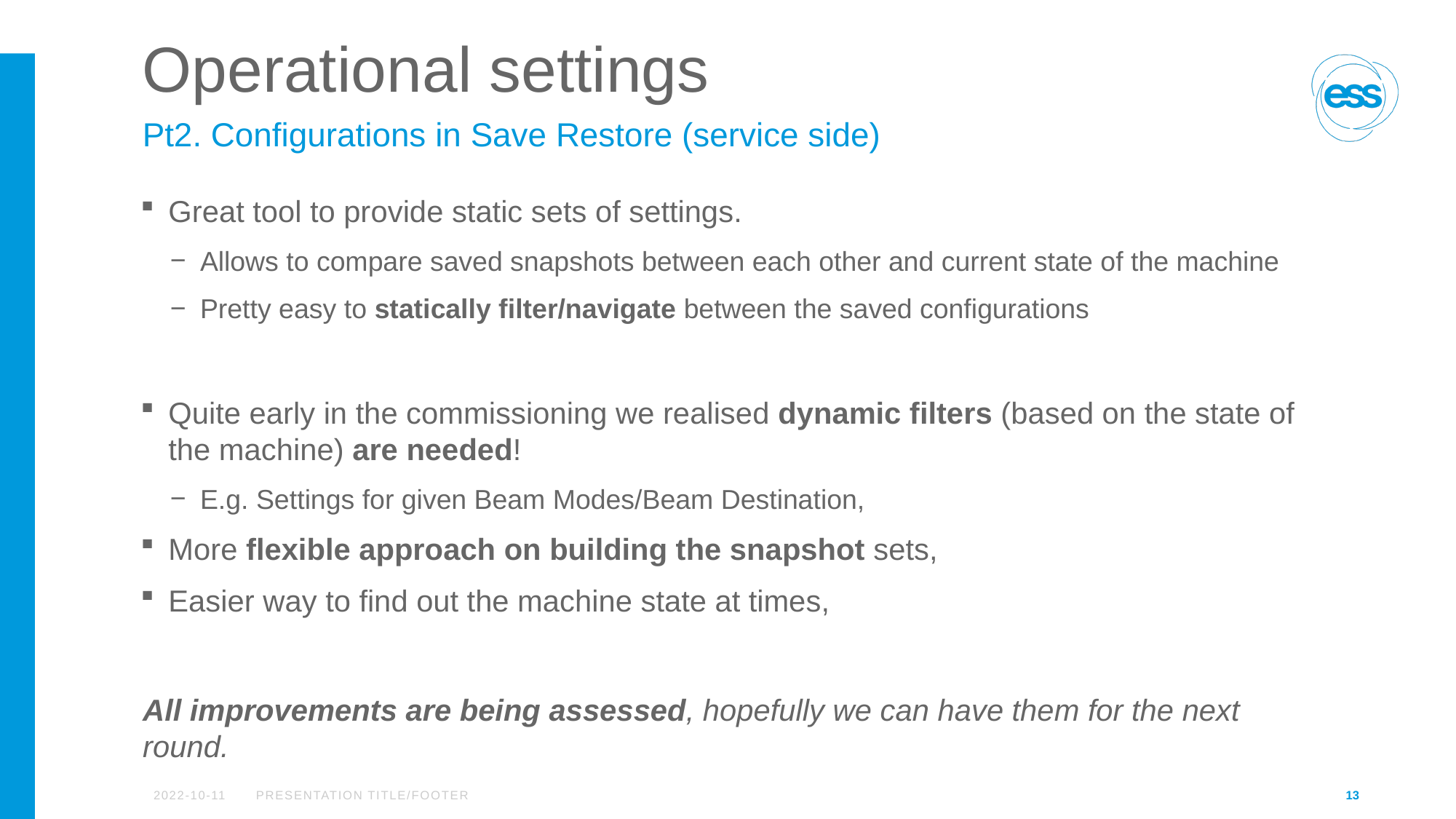

# Operational settings
Pt2. Configurations in Save Restore (service side)
Great tool to provide static sets of settings.
Allows to compare saved snapshots between each other and current state of the machine
Pretty easy to statically filter/navigate between the saved configurations

Quite early in the commissioning we realised dynamic filters (based on the state of the machine) are needed!
E.g. Settings for given Beam Modes/Beam Destination,
More flexible approach on building the snapshot sets,
Easier way to find out the machine state at times,

All improvements are being assessed, hopefully we can have them for the next round.

2022-10-11
PRESENTATION TITLE/FOOTER
13